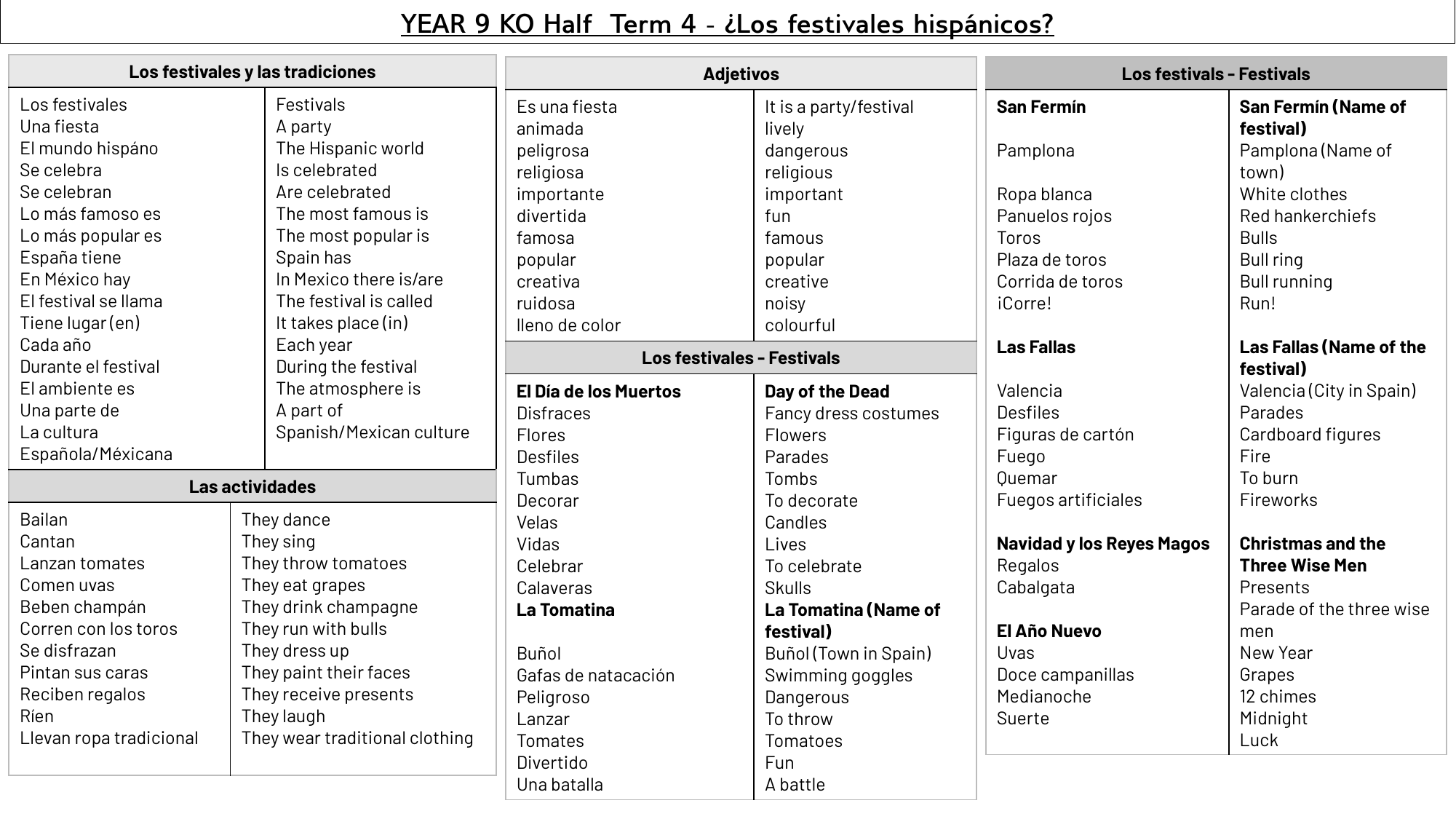

YEAR 9 KO Half  Term 4 - ¿Los festivales hispánicos?
| Los festivales y las tradiciones |  |  |
| --- | --- | --- |
| Los festivales Una fiesta El mundo hispáno Se celebra Se celebran Lo más famoso es Lo más popular es España tiene En México hay El festival se llama Tiene lugar (en) Cada año Durante el festival El ambiente es Una parte de La cultura Española/Méxicana |  | Festivals A party The Hispanic world Is celebrated Are celebrated The most famous is The most popular is Spain has In Mexico there is/are The festival is called It takes place (in) Each year During the festival The atmosphere is A part of Spanish/Mexican culture |
| Las actividades |  |  |
| Bailan Cantan Lanzan tomates Comen uvas Beben champán Corren con los toros Se disfrazan Pintan sus caras Reciben regalos Ríen Llevan ropa tradicional | They dance They sing They throw tomatoes They eat grapes They drink champagne They run with bulls They dress up They paint their faces They receive presents They laugh They wear traditional clothing |  |
| Adjetivos |  |
| --- | --- |
| Es una fiesta animada peligrosa religiosa importante divertida famosa popular creativa ruidosa lleno de color | It is a party/festival lively dangerous religious important fun famous popular creative noisy colourful |
| Los festivales - Festivals |  |
| El Día de los Muertos Disfraces Flores Desfiles Tumbas Decorar Velas Vidas Celebrar Calaveras La Tomatina Buñol Gafas de natacación Peligroso Lanzar Tomates Divertido Una batalla | Day of the Dead Fancy dress costumes Flowers Parades Tombs To decorate Candles Lives To celebrate Skulls La Tomatina (Name of festival) Buñol (Town in Spain) Swimming goggles Dangerous To throw Tomatoes Fun A battle |
| Los festivals - Festivals |  |
| --- | --- |
| San Fermín Pamplona Ropa blanca Panuelos rojos Toros Plaza de toros Corrida de toros ¡Corre! Las Fallas Valencia Desfiles Figuras de cartón Fuego Quemar Fuegos artificiales Navidad y los Reyes Magos Regalos Cabalgata El Año Nuevo Uvas Doce campanillas Medianoche Suerte | San Fermín (Name of festival) Pamplona (Name of town) White clothes Red hankerchiefs Bulls Bull ring Bull running Run! Las Fallas (Name of the festival) Valencia (City in Spain) Parades Cardboard figures Fire To burn Fireworks Christmas and the Three Wise Men Presents Parade of the three wise men New Year Grapes 12 chimes Midnight Luck |